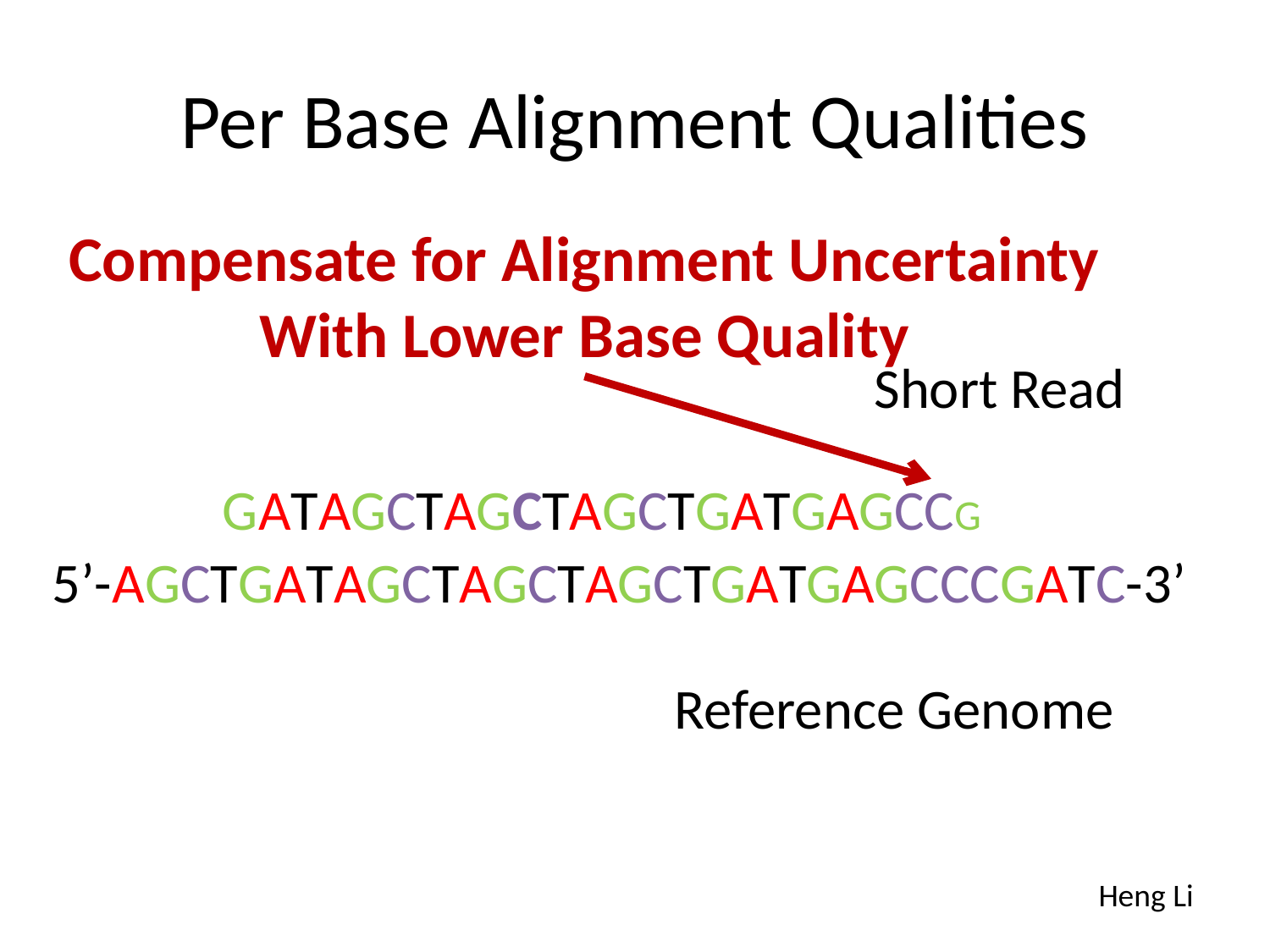

# Per Base Alignment Qualities
Compensate for Alignment Uncertainty
With Lower Base Quality
Short Read
GATAGCTAGCTAGCTGATGAGCCG
5’-AGCTGATAGCTAGCTAGCTGATGAGCCCGATC-3’
Reference Genome
Heng Li